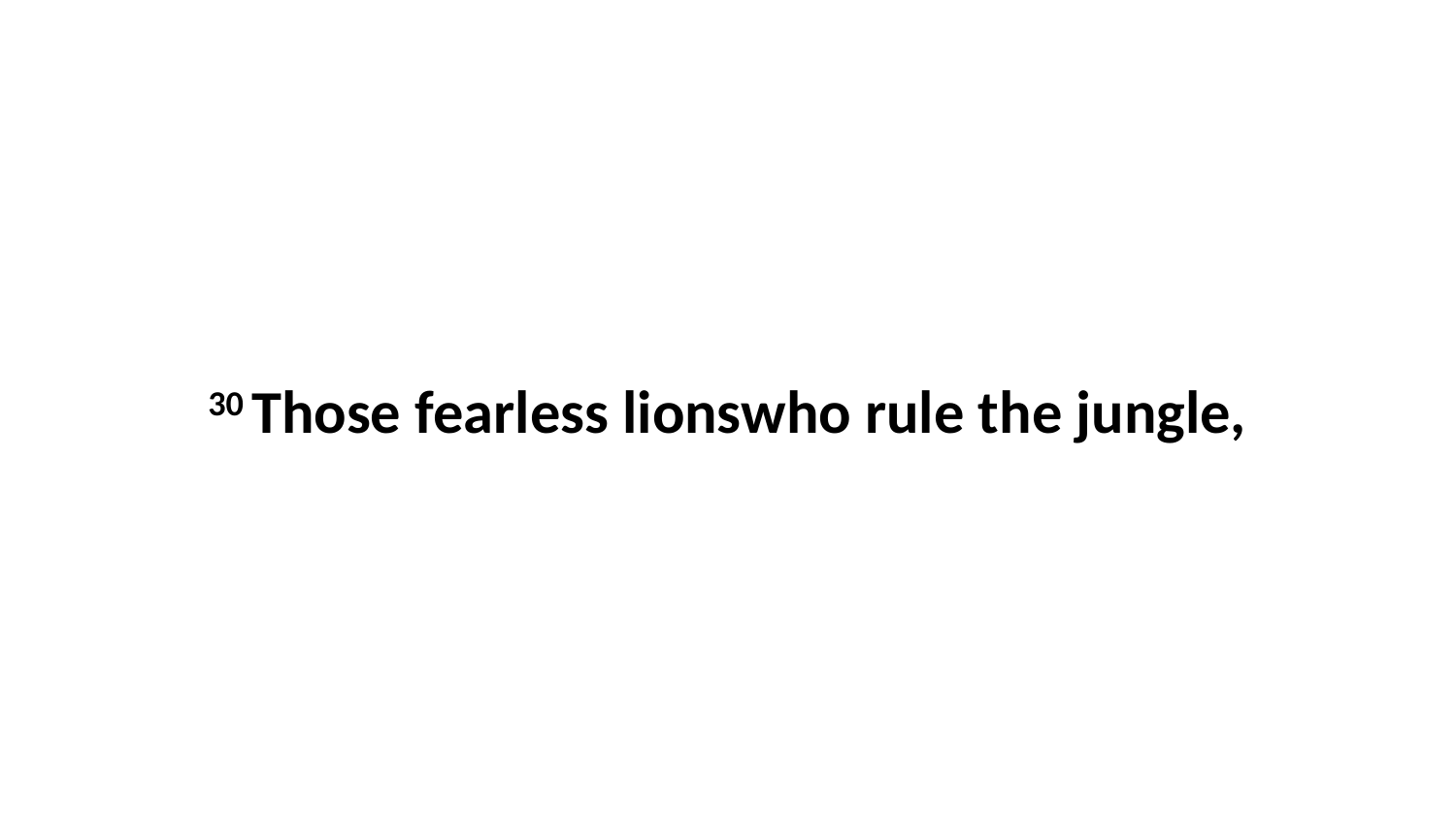

30 Those fearless lionswho rule the jungle,